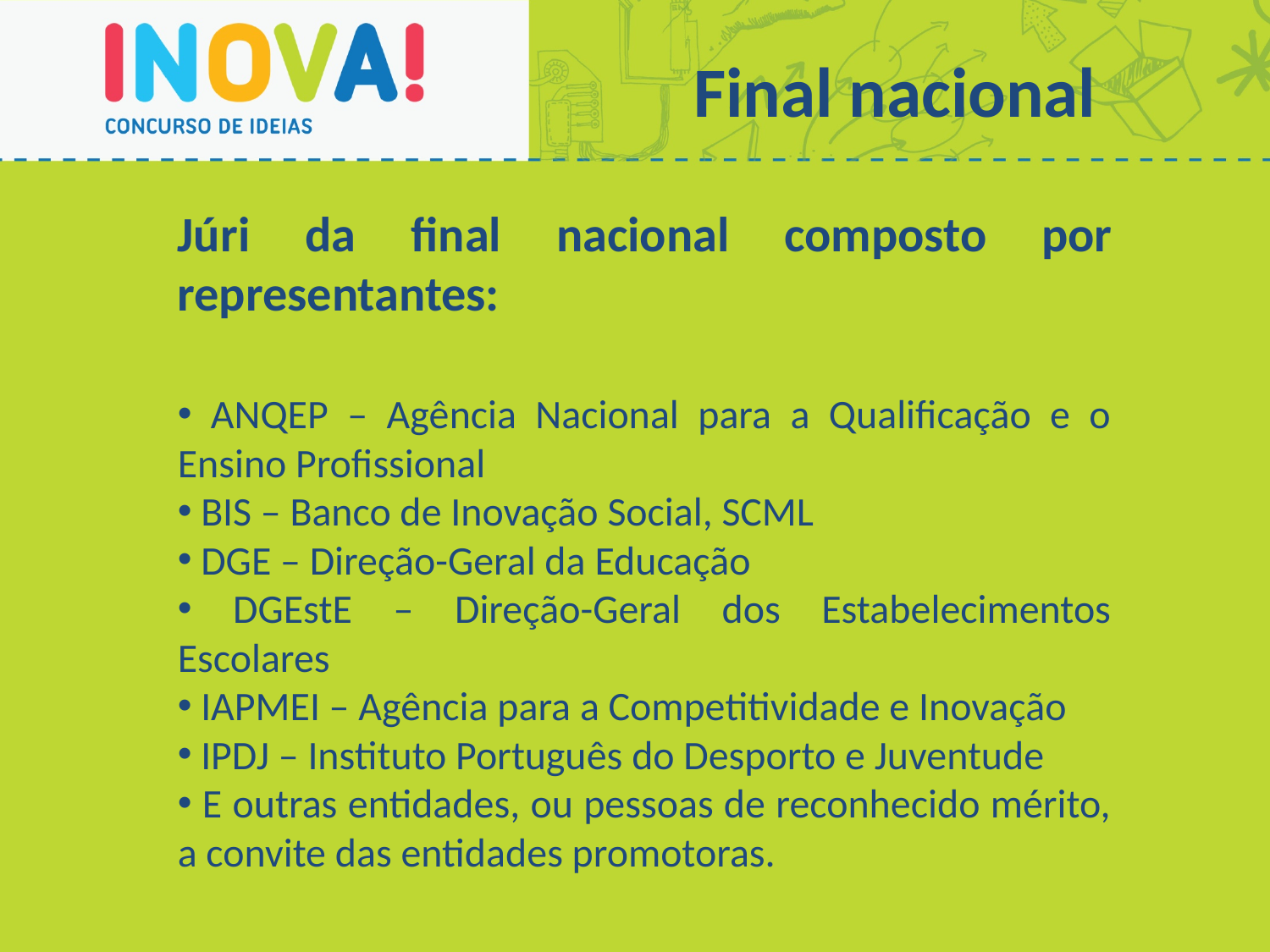

Final nacional
Júri da final nacional composto por representantes:

 ANQEP – Agência Nacional para a Qualificação e o Ensino Profissional
 BIS – Banco de Inovação Social, SCML
 DGE – Direção-Geral da Educação
 DGEstE – Direção-Geral dos Estabelecimentos Escolares
 IAPMEI – Agência para a Competitividade e Inovação
 IPDJ – Instituto Português do Desporto e Juventude
 E outras entidades, ou pessoas de reconhecido mérito, a convite das entidades promotoras.